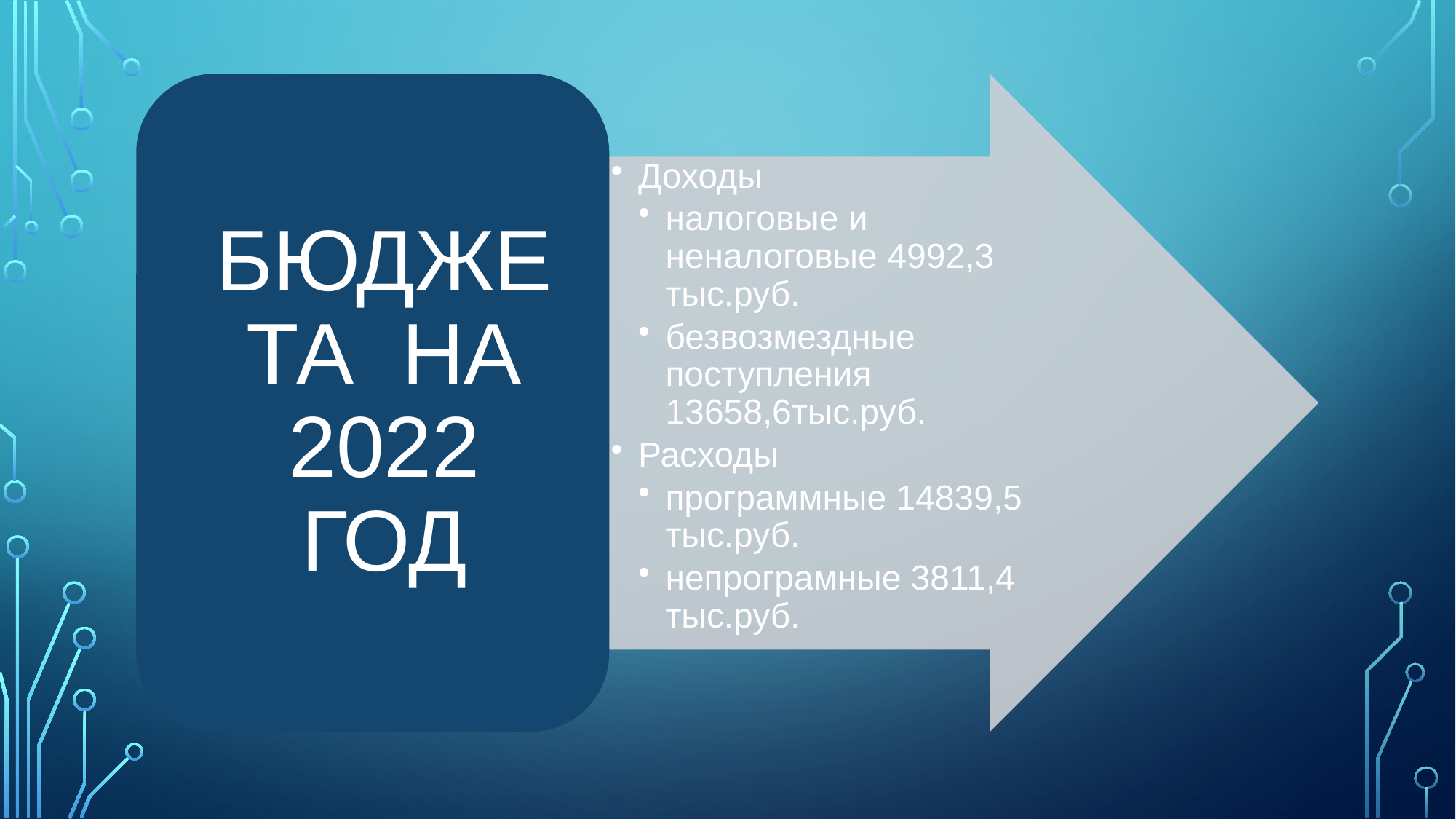

Доходы
налоговые и неналоговые 4992,3 тыс.руб.
безвозмездные поступления 13658,6тыс.руб.
Расходы
программные 14839,5 тыс.руб.
непрограмные 3811,4 тыс.руб.
БЮДЖЕТА  НА 2022 ГОД